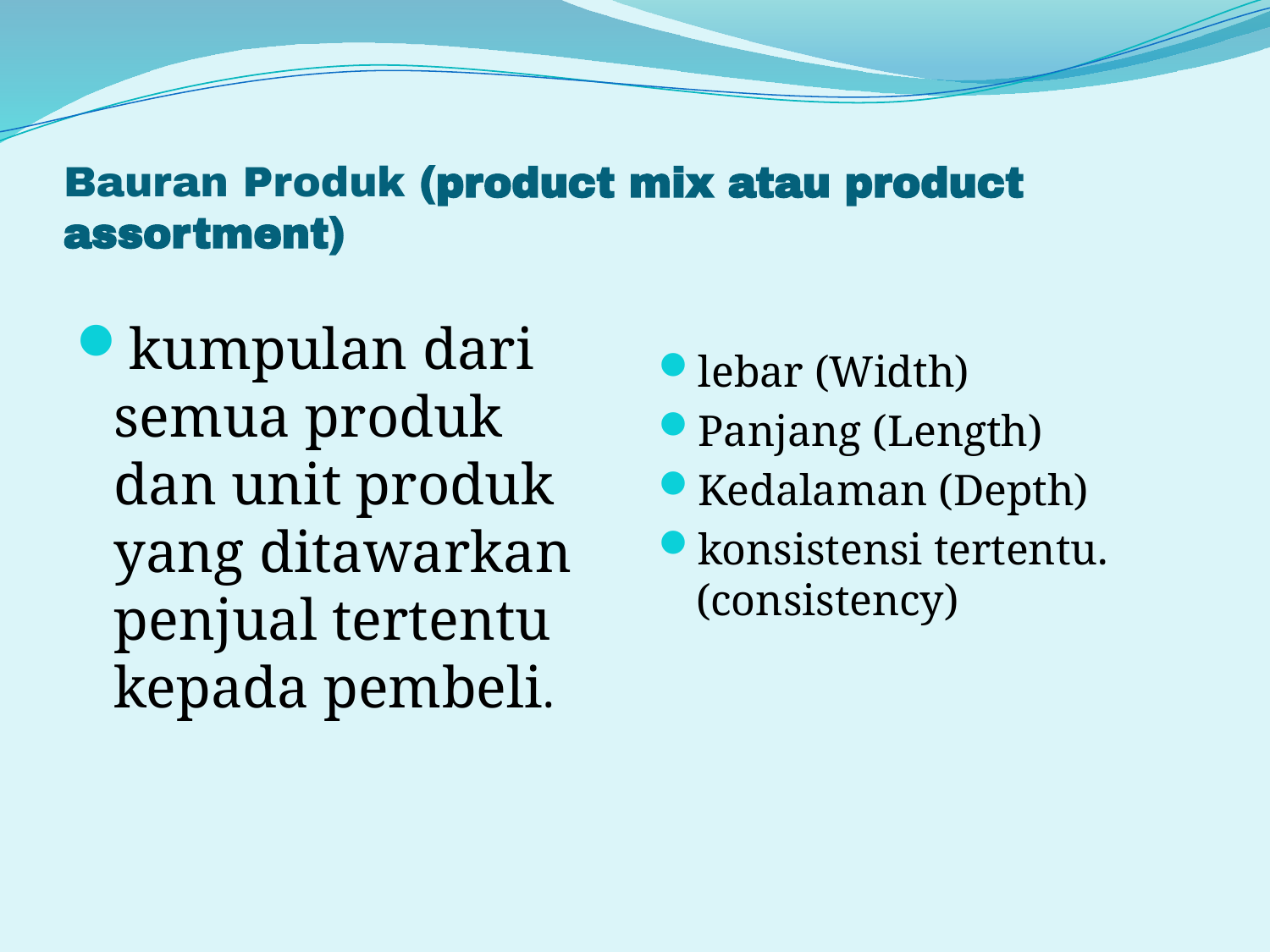

# Bauran Produk (product mix atau product assortment)
kumpulan dari semua produk dan unit produk yang ditawarkan penjual tertentu kepada pembeli.
lebar (Width)
Panjang (Length)
Kedalaman (Depth)
konsistensi tertentu. (consistency)